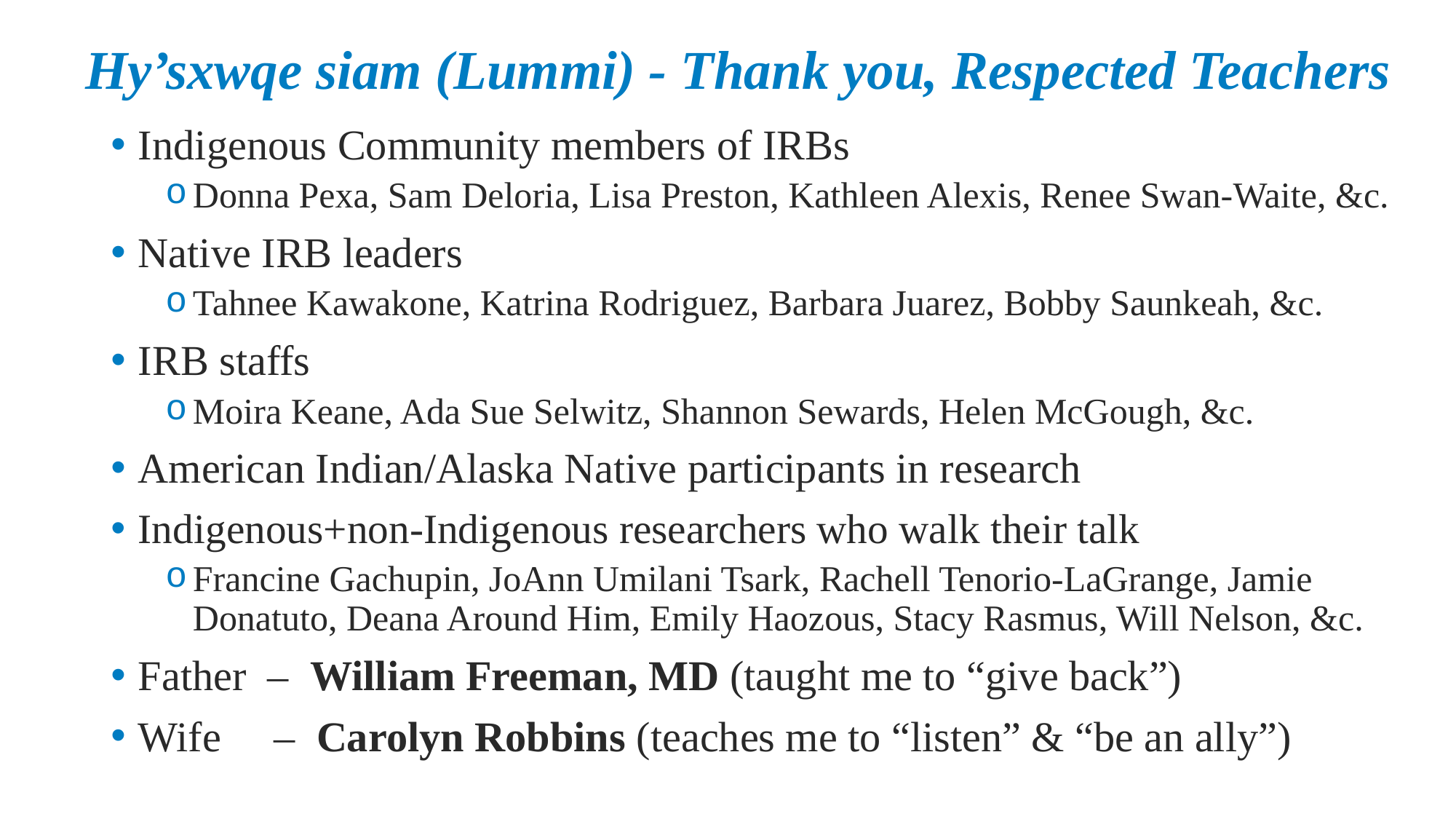

# Hy’sxwqe siam (Lummi) - Thank you, Respected Teachers
Indigenous Community members of IRBs
Donna Pexa, Sam Deloria, Lisa Preston, Kathleen Alexis, Renee Swan-Waite, &c.
Native IRB leaders
Tahnee Kawakone, Katrina Rodriguez, Barbara Juarez, Bobby Saunkeah, &c.
IRB staffs
Moira Keane, Ada Sue Selwitz, Shannon Sewards, Helen McGough, &c.
American Indian/Alaska Native participants in research
Indigenous+non-Indigenous researchers who walk their talk
Francine Gachupin, JoAnn Umilani Tsark, Rachell Tenorio-LaGrange, Jamie Donatuto, Deana Around Him, Emily Haozous, Stacy Rasmus, Will Nelson, &c.
Father  –  William Freeman, MD (taught me to “give back”)
Wife     –  Carolyn Robbins (teaches me to “listen” & “be an ally”)